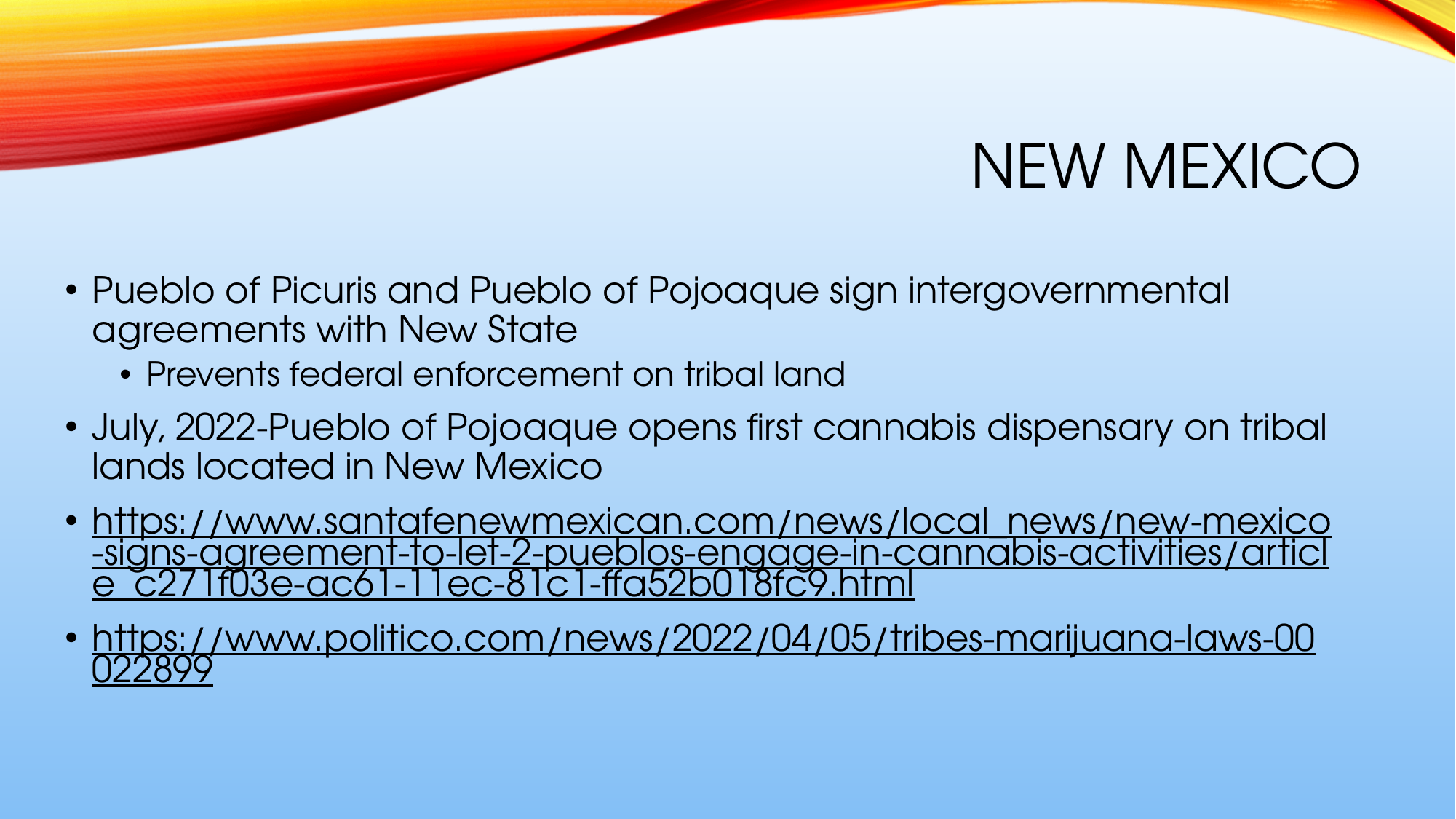

# New Mexico
Pueblo of Picuris and Pueblo of Pojoaque sign intergovernmental agreements with New State
Prevents federal enforcement on tribal land
July, 2022-Pueblo of Pojoaque opens first cannabis dispensary on tribal lands located in New Mexico
https://www.santafenewmexican.com/news/local_news/new-mexico-signs-agreement-to-let-2-pueblos-engage-in-cannabis-activities/article_c271f03e-ac61-11ec-81c1-ffa52b018fc9.html
https://www.politico.com/news/2022/04/05/tribes-marijuana-laws-00022899